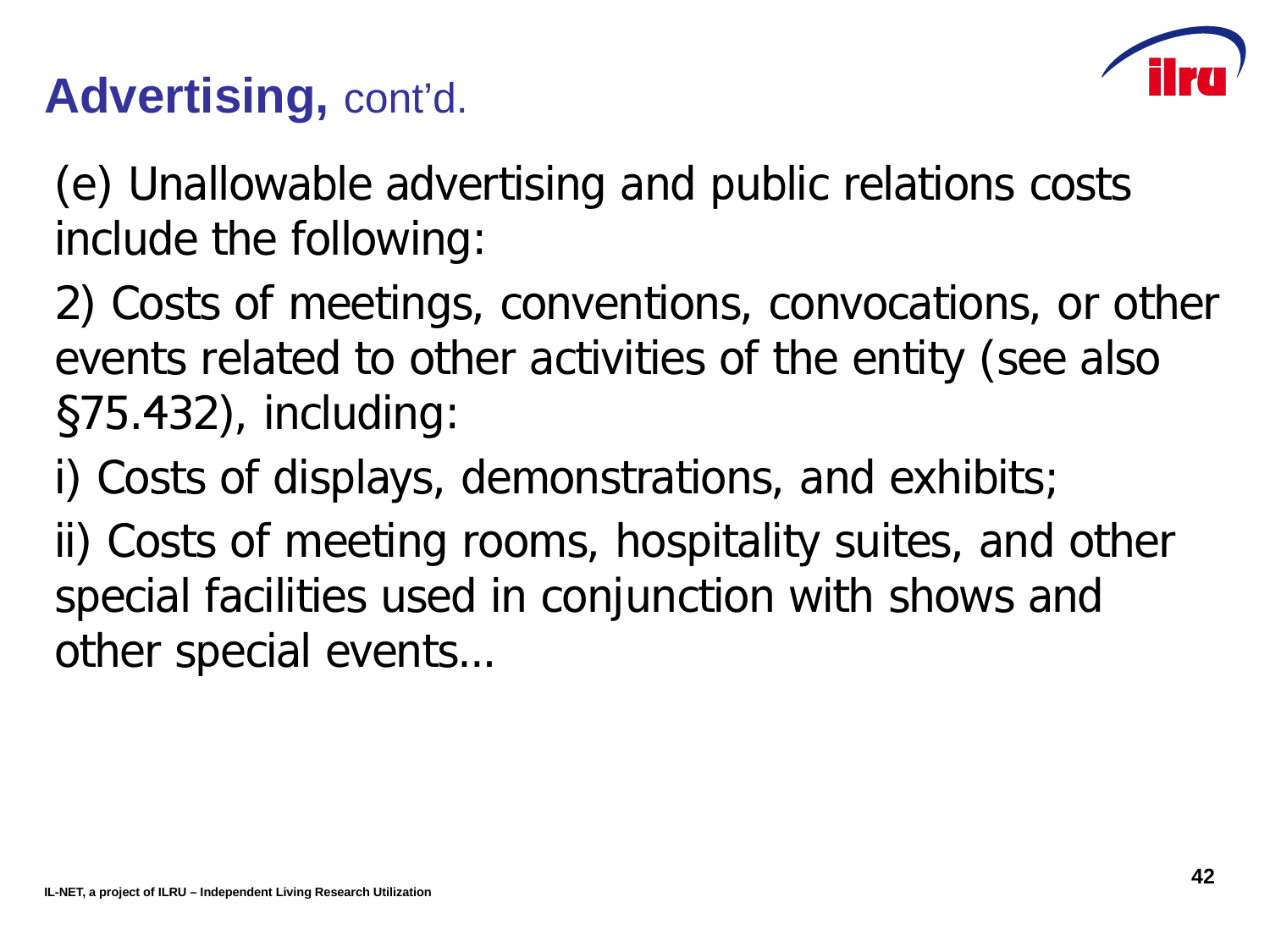

# Advertising, cont’d.
(e) Unallowable advertising and public relations costs include the following:
2) Costs of meetings, conventions, convocations, or other events related to other activities of the entity (see also §75.432), including:
i) Costs of displays, demonstrations, and exhibits;
ii) Costs of meeting rooms, hospitality suites, and other special facilities used in conjunction with shows and other special events…
42